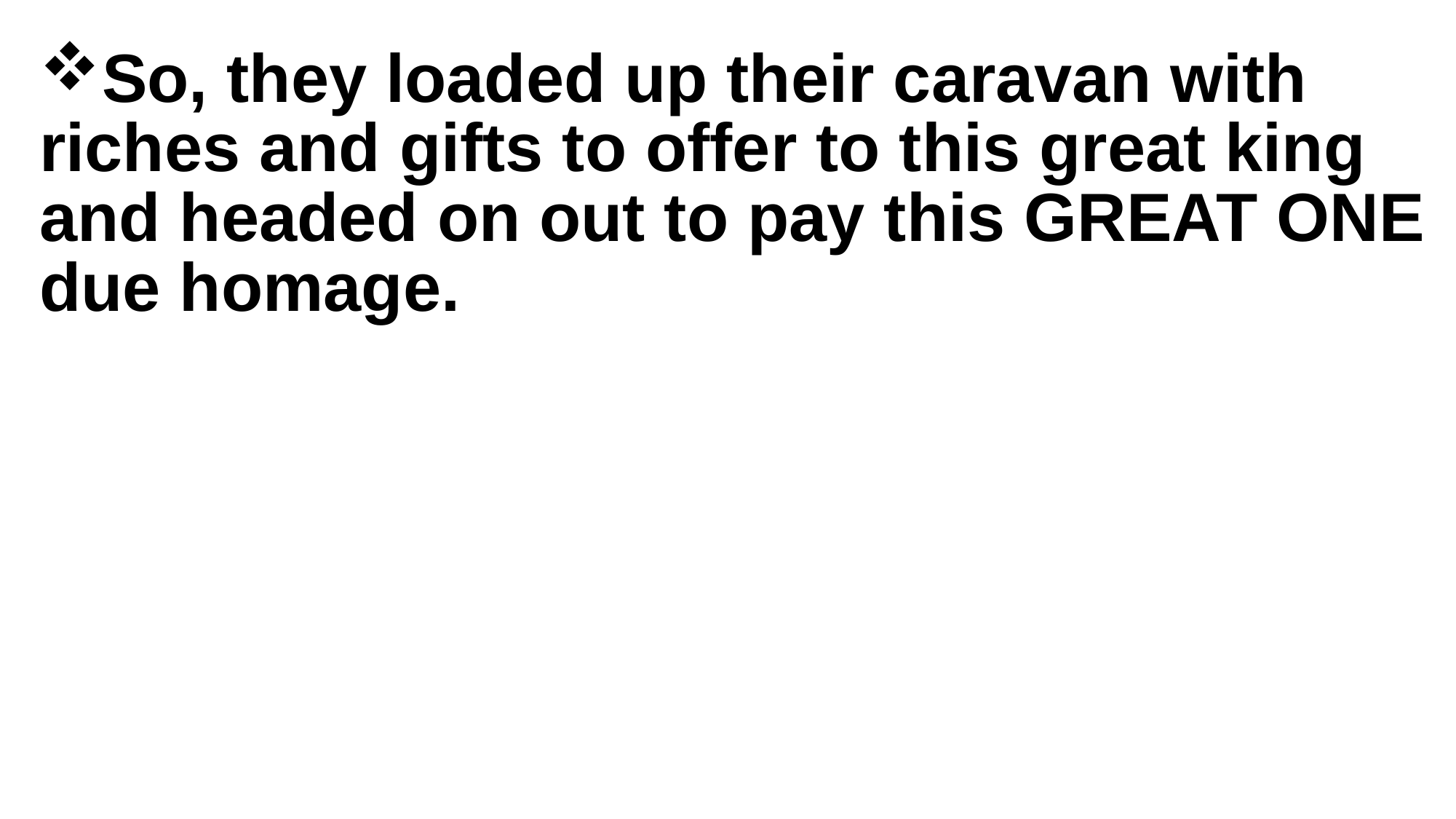

So, they loaded up their caravan with riches and gifts to offer to this great king and headed on out to pay this GREAT ONE due homage.